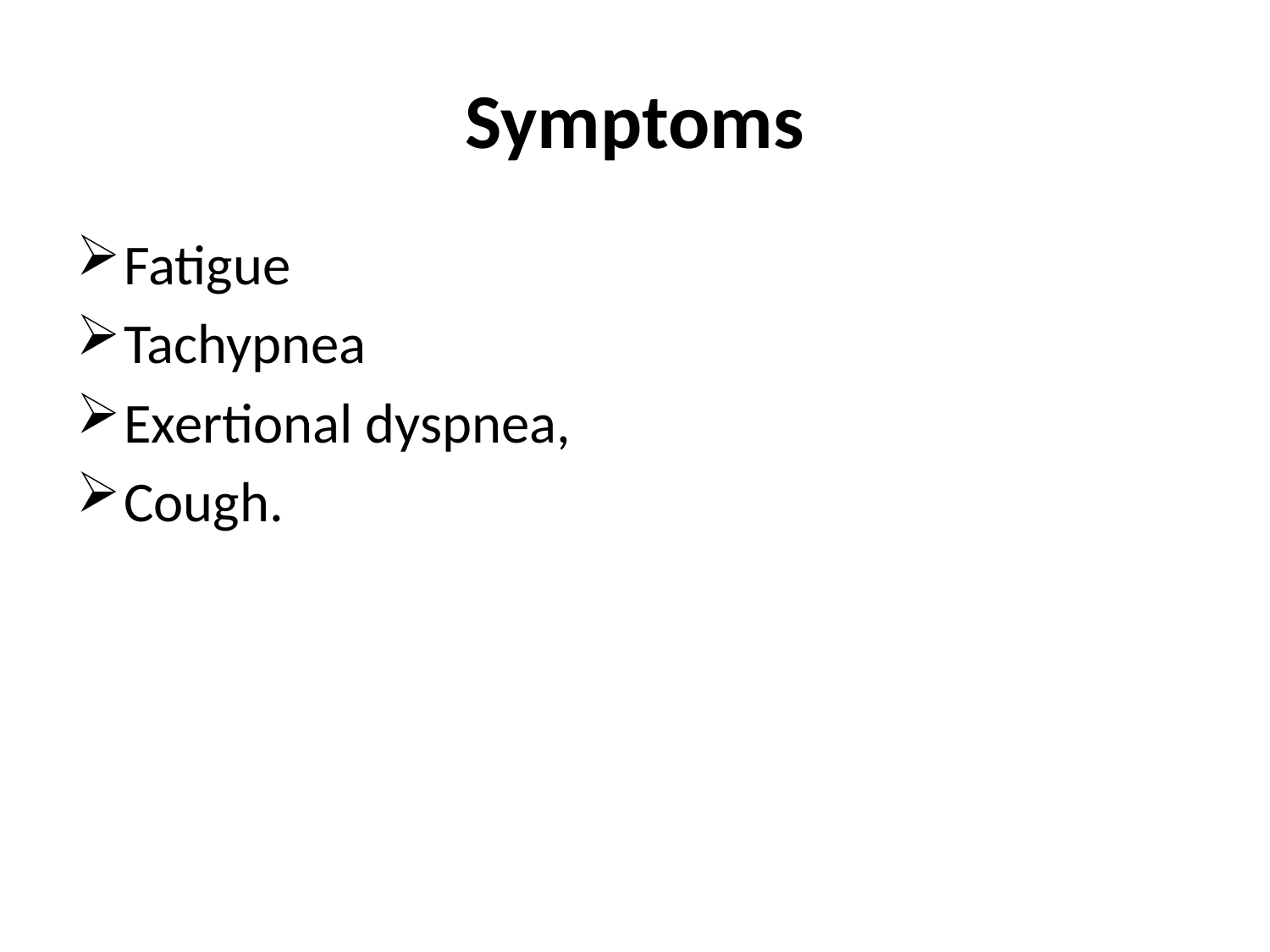

# Symptoms
Fatigue
Tachypnea
Exertional dyspnea,
Cough.